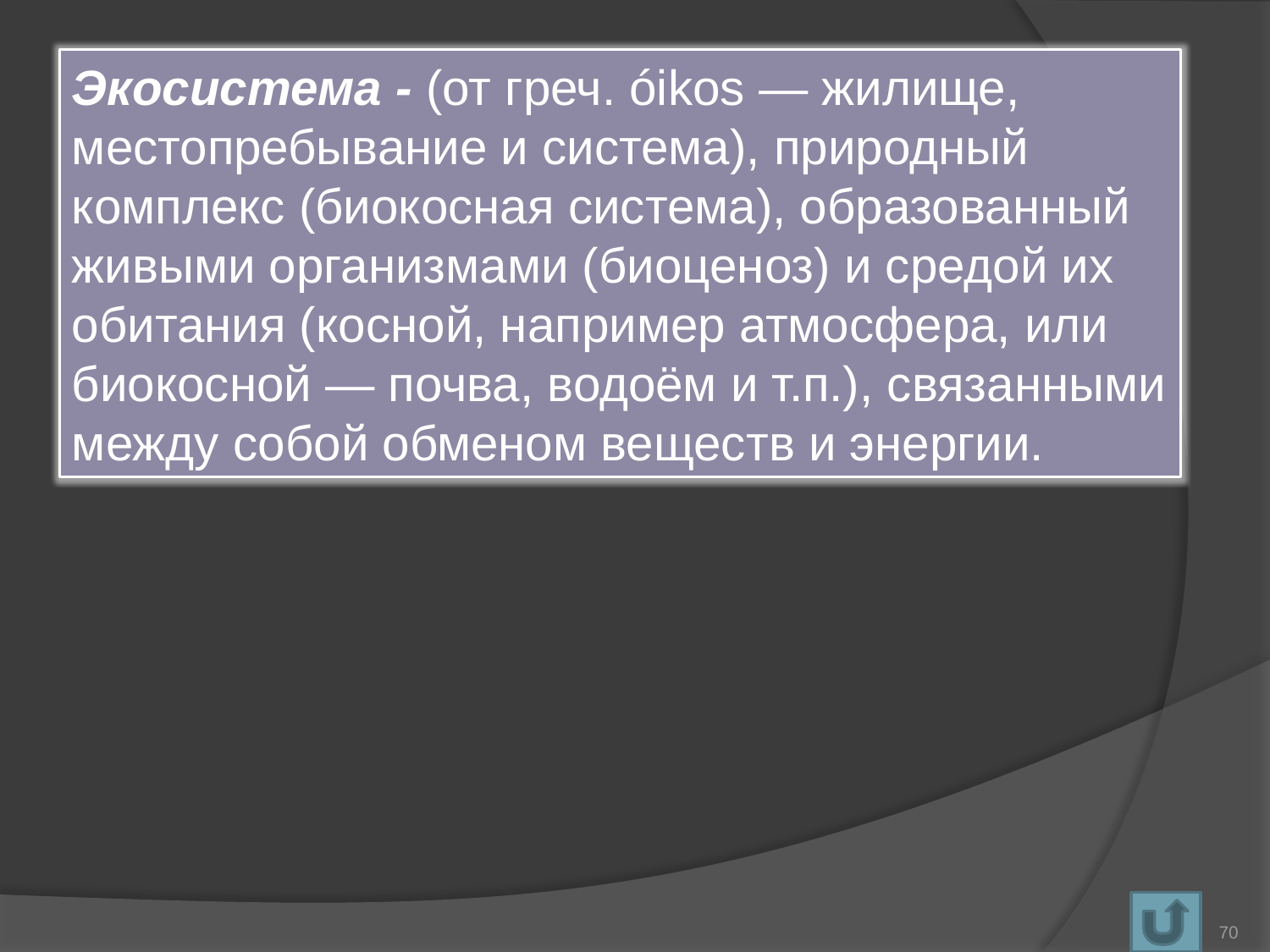

Экосистема - (от греч. óikos — жилище, местопребывание и система), природный комплекс (биокосная система), образованный живыми организмами (биоценоз) и средой их обитания (косной, например атмосфера, или биокосной — почва, водоём и т.п.), связанными между собой обменом веществ и энергии.
70